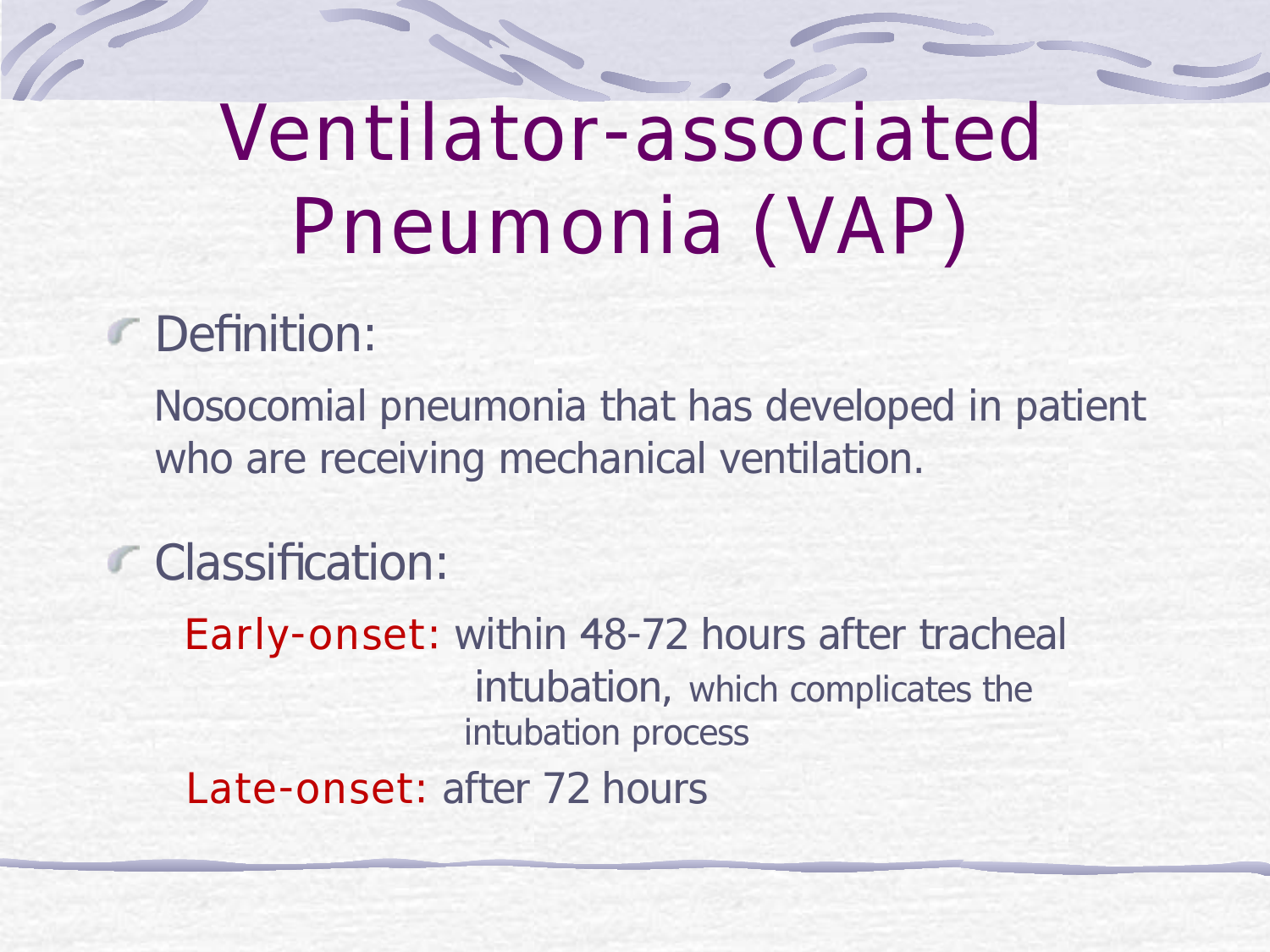

# Ventilator-associated Pneumonia (VAP)
Definition:
   Nosocomial pneumonia that has developed in patient who are receiving mechanical ventilation.

Classification:
     Early-onset: within 48-72 hours after tracheal  	  		     intubation, which complicates the  			     intubation process
      Late-onset: after 72 hours